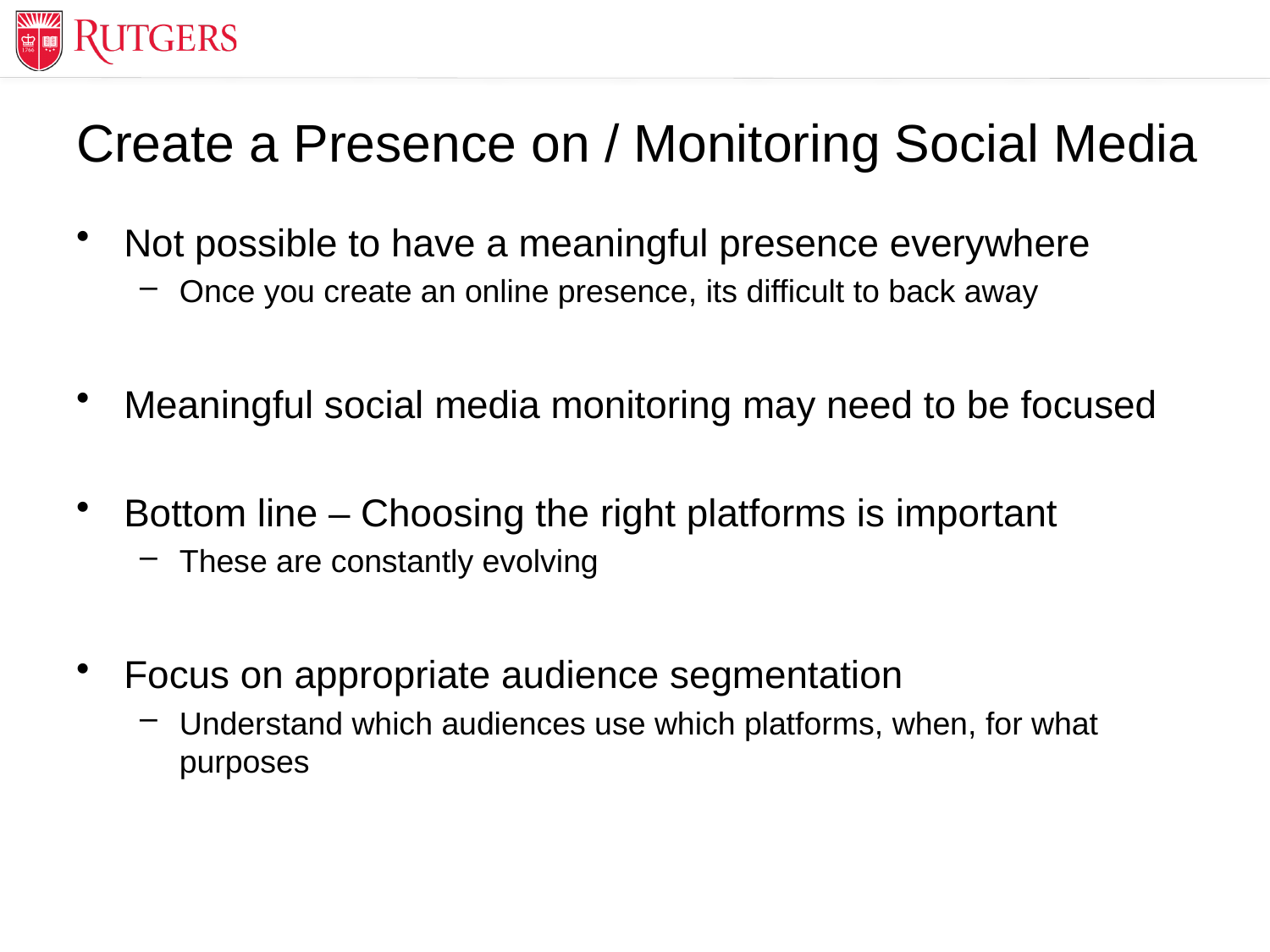

# Create a Presence on / Monitoring Social Media
Not possible to have a meaningful presence everywhere
Once you create an online presence, its difficult to back away

Meaningful social media monitoring may need to be focused

Bottom line – Choosing the right platforms is important
These are constantly evolving

Focus on appropriate audience segmentation
Understand which audiences use which platforms, when, for what purposes